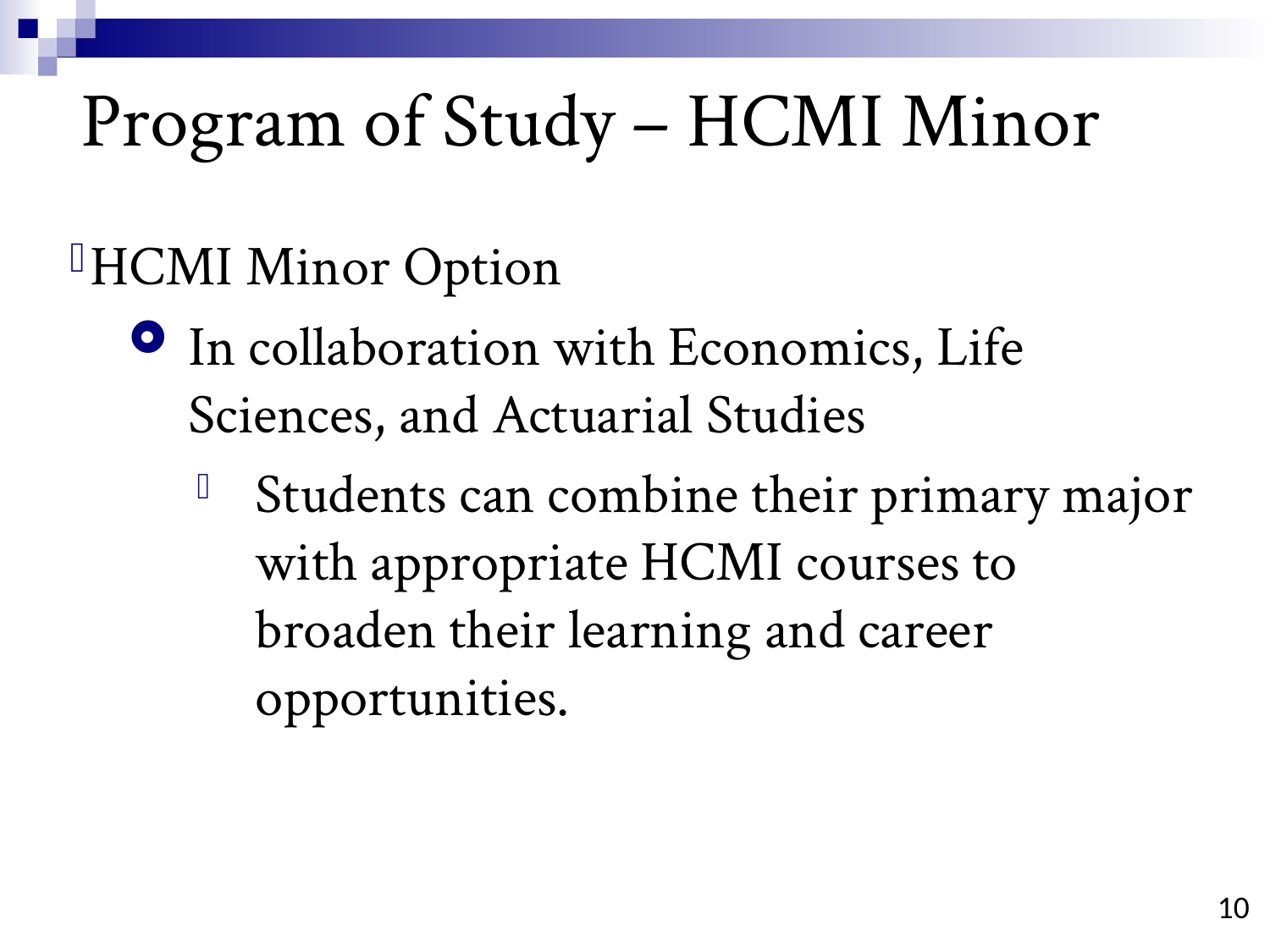

# Program of Study – HCMI Minor

HCMI Minor Option
In collaboration with Economics, Life Sciences, and Actuarial Studies
Students can combine their primary major with appropriate HCMI courses to broaden their learning and career opportunities.
10